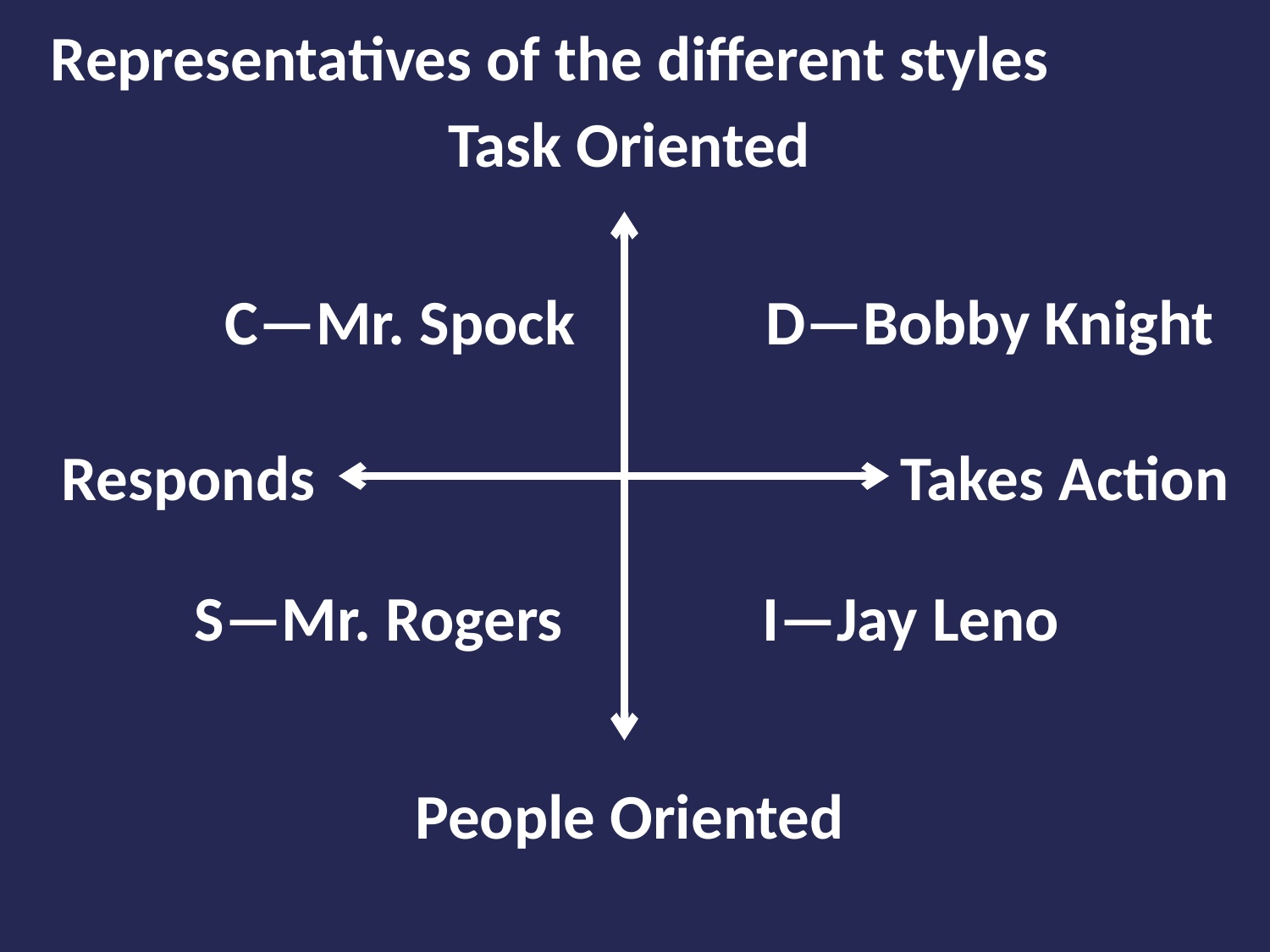

Representatives of the different styles
Task Oriented
C—Mr. Spock
D—Bobby Knight
Takes Action
Responds
S—Mr. Rogers
I—Jay Leno
People Oriented